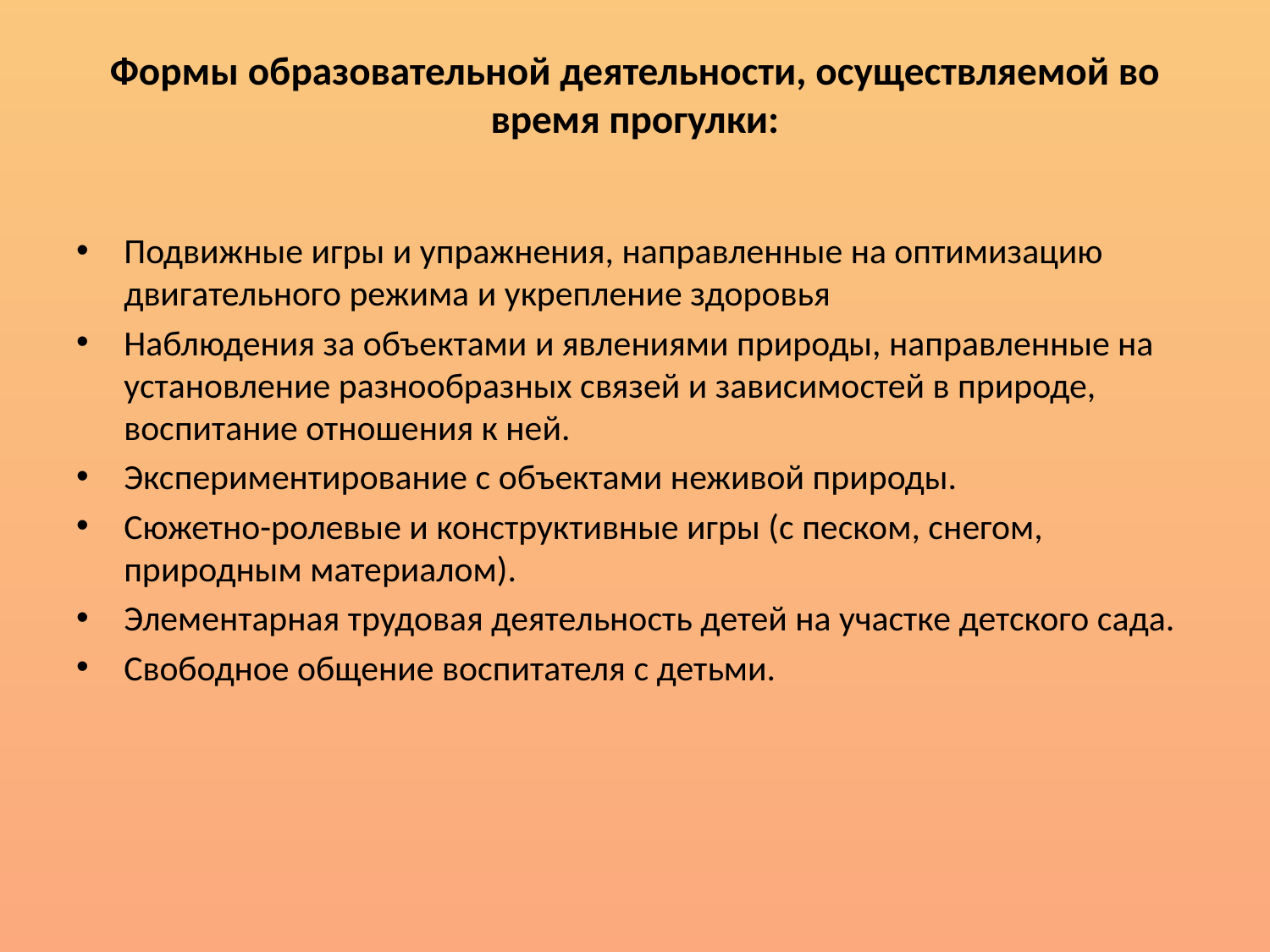

# Формы образовательной деятельности, осуществляемой во время прогулки:
Подвижные игры и упражнения, направленные на оптимизацию двигательного режима и укрепление здоровья
Наблюдения за объектами и явлениями природы, направленные на установление разнообразных связей и зависимостей в природе, воспитание отношения к ней.
Экспериментирование с объектами неживой природы.
Сюжетно-ролевые и конструктивные игры (с песком, снегом, природным материалом).
Элементарная трудовая деятельность детей на участке детского сада.
Свободное общение воспитателя с детьми.